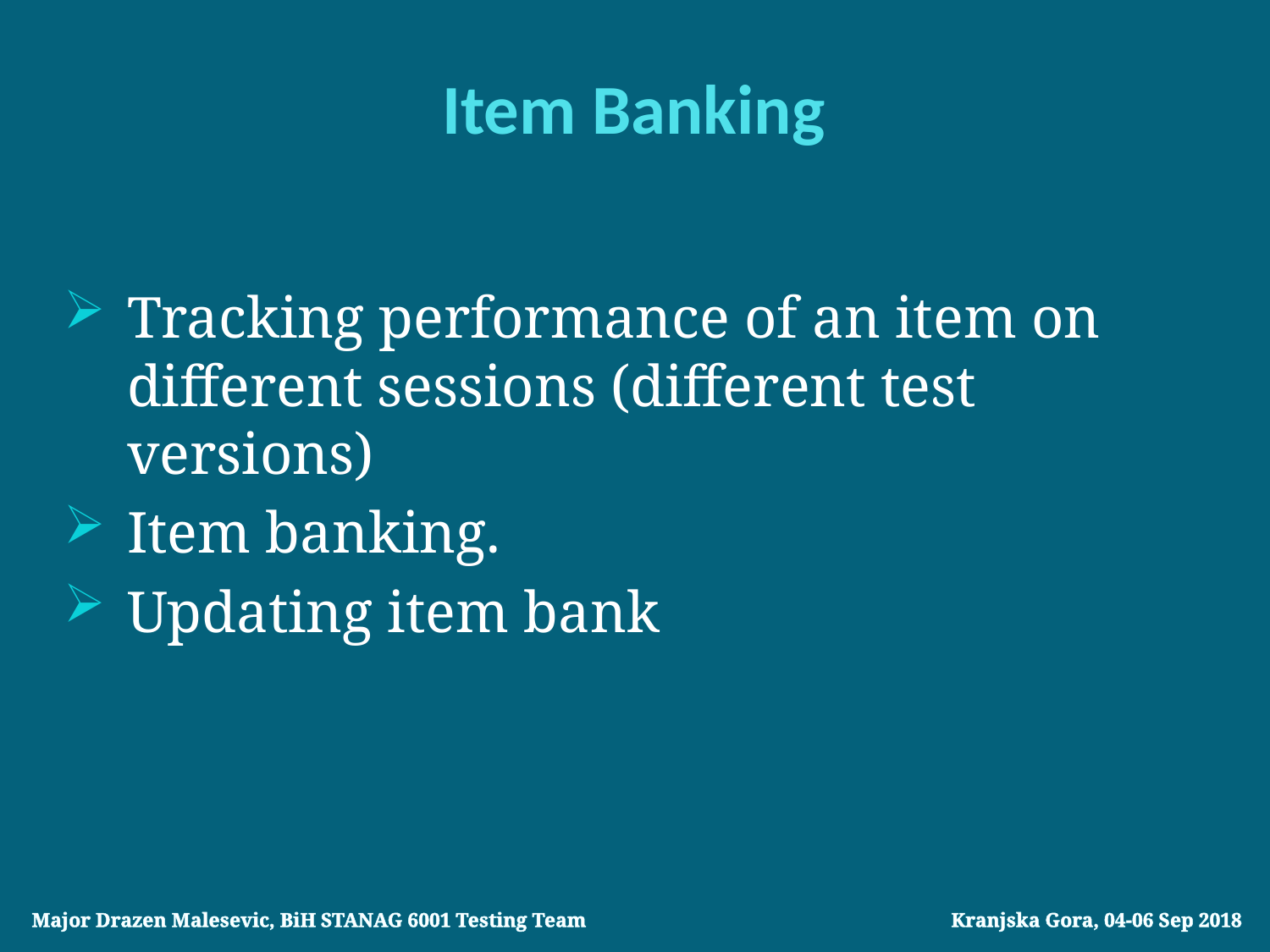

# Item Banking

Tracking performance of an item on different sessions (different test versions)
Item banking.
Updating item bank

Major Drazen Malesevic, BiH STANAG 6001 Testing Team			      Kranjska Gora, 04-06 Sep 2018